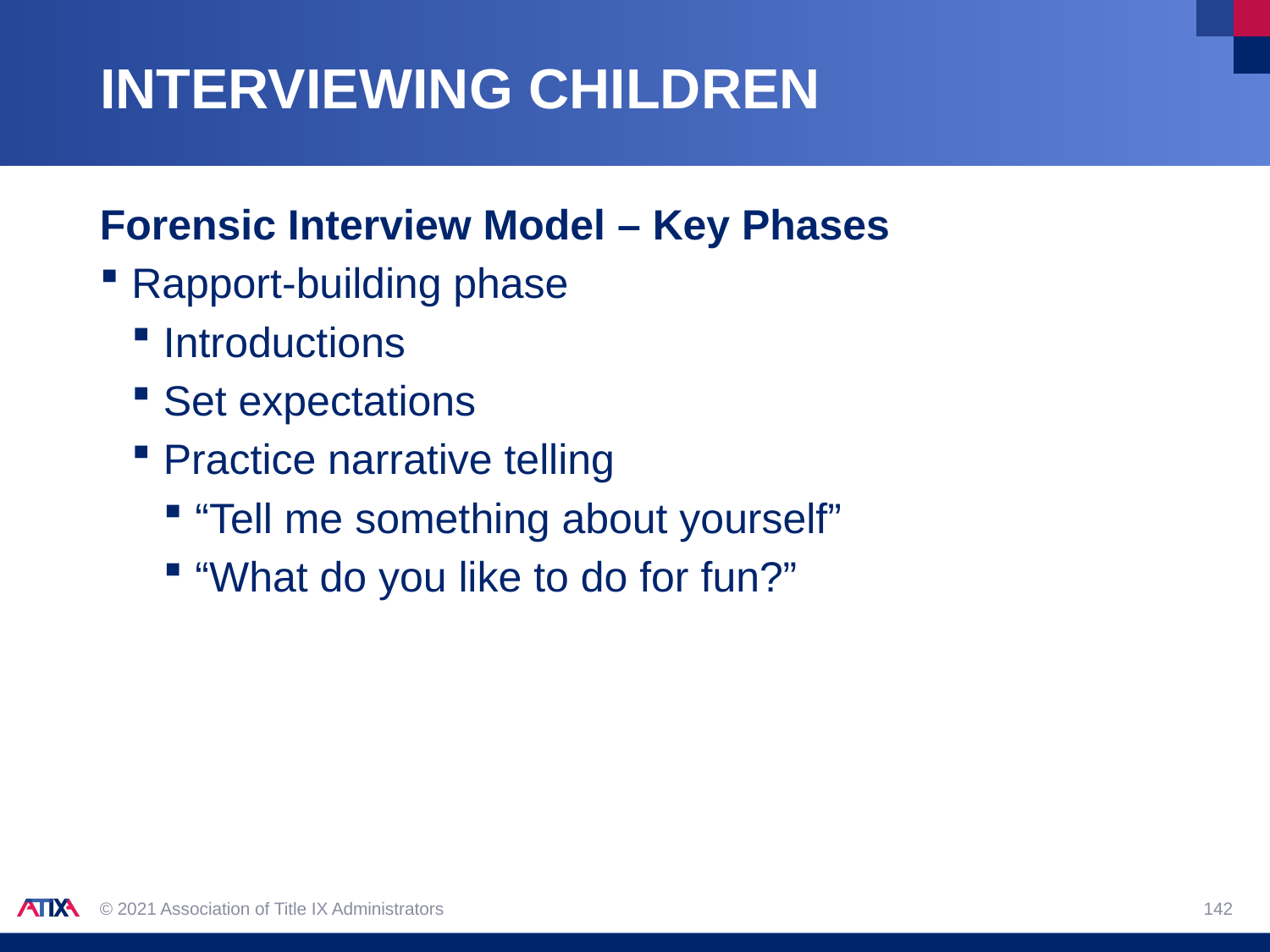

# Interviewing children
Forensic Interview Model – Key Phases
Rapport-building phase
Introductions
Set expectations
Practice narrative telling
“Tell me something about yourself”
“What do you like to do for fun?”
142